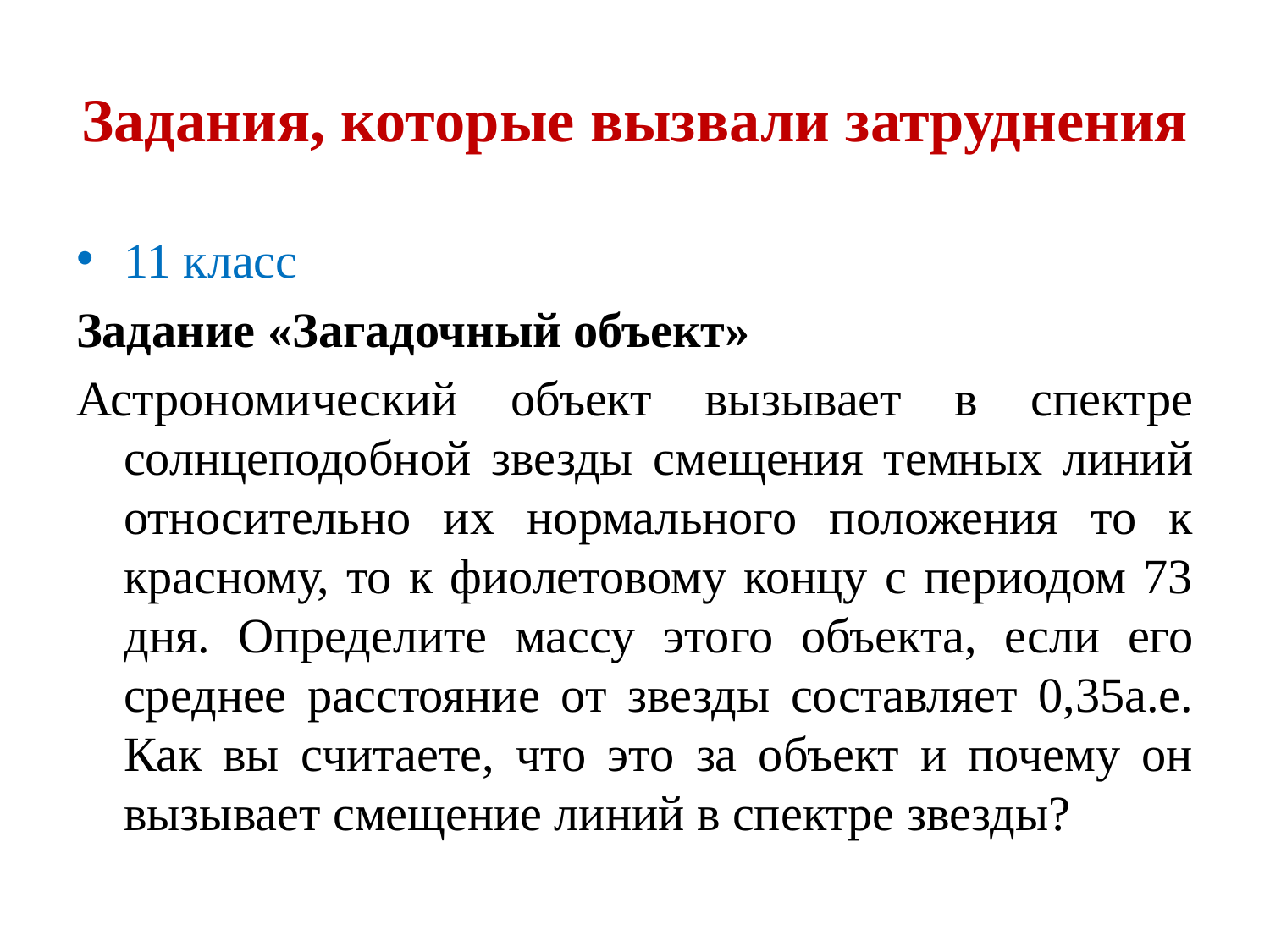

# Задания, которые вызвали затруднения
11 класс
Задание «Загадочный объект»
Астрономический объект вызывает в спектре солнцеподобной звезды смещения темных линий относительно их нормального положения то к красному, то к фиолетовому концу с периодом 73 дня. Определите массу этого объекта, если его среднее расстояние от звезды составляет 0,35а.е. Как вы считаете, что это за объект и почему он вызывает смещение линий в спектре звезды?